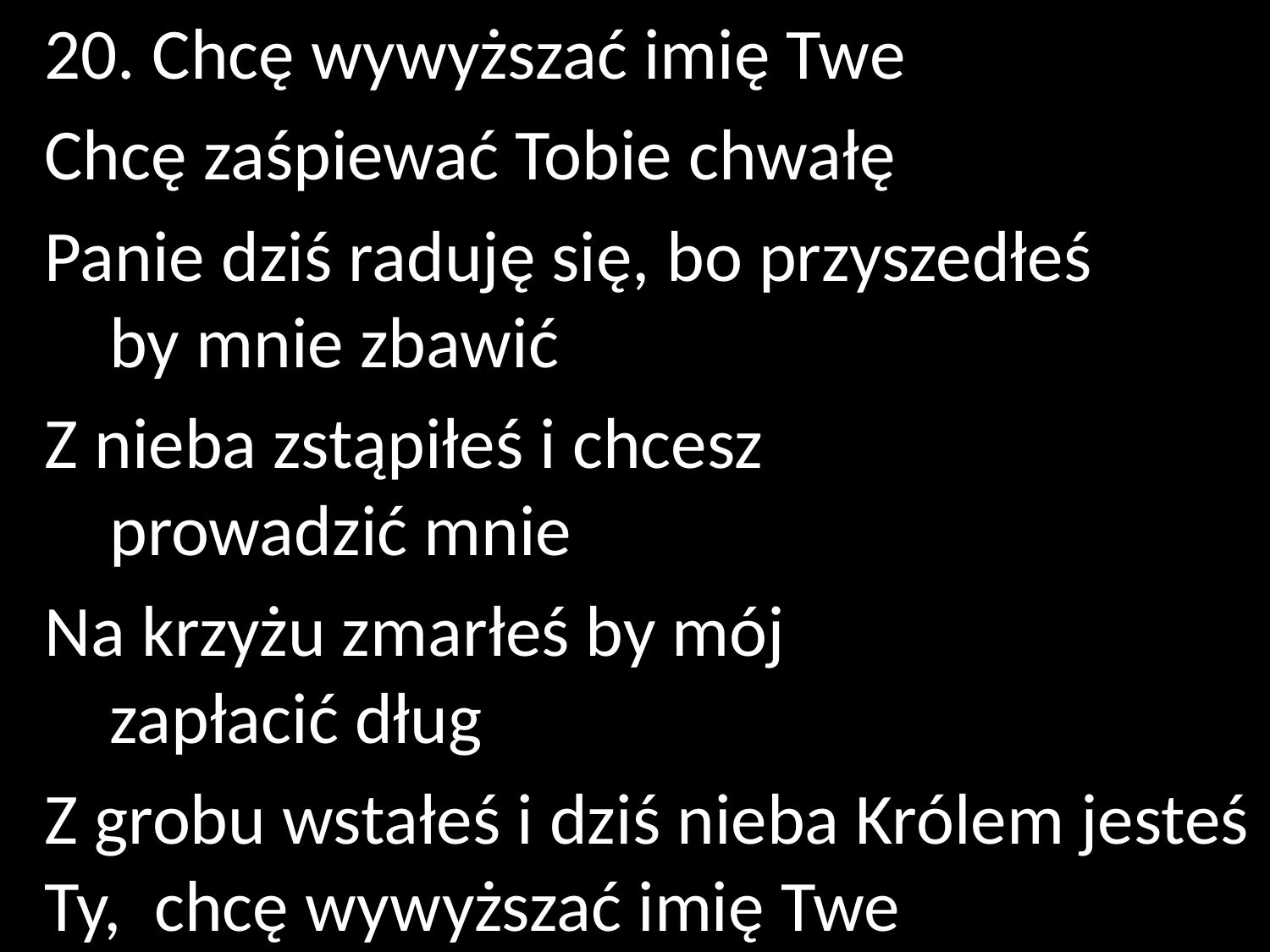

20. Chcę wywyższać imię Twe
Chcę zaśpiewać Tobie chwałę
Panie dziś raduję się, bo przyszedłeś
    by mnie zbawić
Z nieba zstąpiłeś i chcesz
    prowadzić mnie
Na krzyżu zmarłeś by mój
    zapłacić dług
Z grobu wstałeś i dziś nieba Królem jesteś Ty,  chcę wywyższać imię Twe